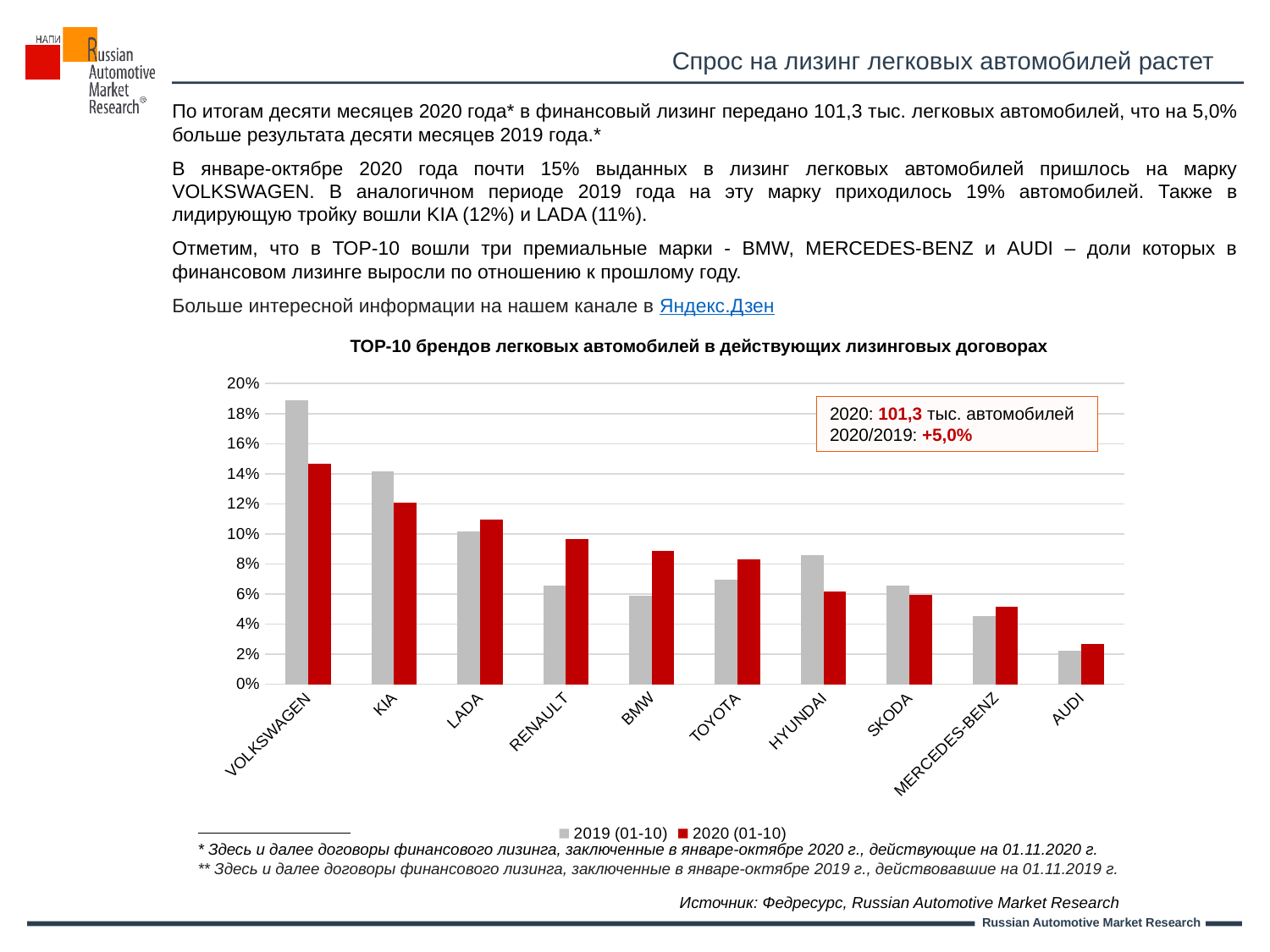

Спрос на лизинг легковых автомобилей растет
По итогам десяти месяцев 2020 года* в финансовый лизинг передано 101,3 тыс. легковых автомобилей, что на 5,0% больше результата десяти месяцев 2019 года.*
В январе-октябре 2020 года почти 15% выданных в лизинг легковых автомобилей пришлось на марку VOLKSWAGEN. В аналогичном периоде 2019 года на эту марку приходилось 19% автомобилей. Также в лидирующую тройку вошли KIA (12%) и LADA (11%).
Отметим, что в ТОР-10 вошли три премиальные марки - BMW, MERCEDES-BENZ и AUDI – доли которых в финансовом лизинге выросли по отношению к прошлому году.
Больше интересной информации на нашем канале в Яндекс.Дзен
ТОР-10 брендов легковых автомобилей в действующих лизинговых договорах

### Chart

| Category | 2019 (01-10) | 2020 (01-10) |
|---|---|---|
| VOLKSWAGEN | 0.18867729248602774 | 0.14645459209851205 |
| KIA | 0.1417511902297661 | 0.12082093381221139 |
| LADA | 0.1015110743117367 | 0.10943047716777834 |
| RENAULT | 0.06557648519975161 | 0.09674704976911236 |
| BMW | 0.05866280273235355 | 0.0888866085171883 |
| TOYOTA | 0.06971641482094805 | 0.08328373524884557 |
| HYUNDAI | 0.08575864210308425 | 0.06163160595177014 |
| SKODA | 0.06567998344028152 | 0.059230374551051825 |
| MERCEDES-BENZ | 0.04547712688884289 | 0.05155464340687532 |
| AUDI | 0.022479817843096668 | 0.026803488968701897 |
2020: 101,3 тыс. автомобилей
2020/2019: +5,0%
* Здесь и далее договоры финансового лизинга, заключенные в январе-октябре 2020 г., действующие на 01.11.2020 г.
** Здесь и далее договоры финансового лизинга, заключенные в январе-октябре 2019 г., действовавшие на 01.11.2019 г.
Источник: Федресурс, Russian Automotive Market Research